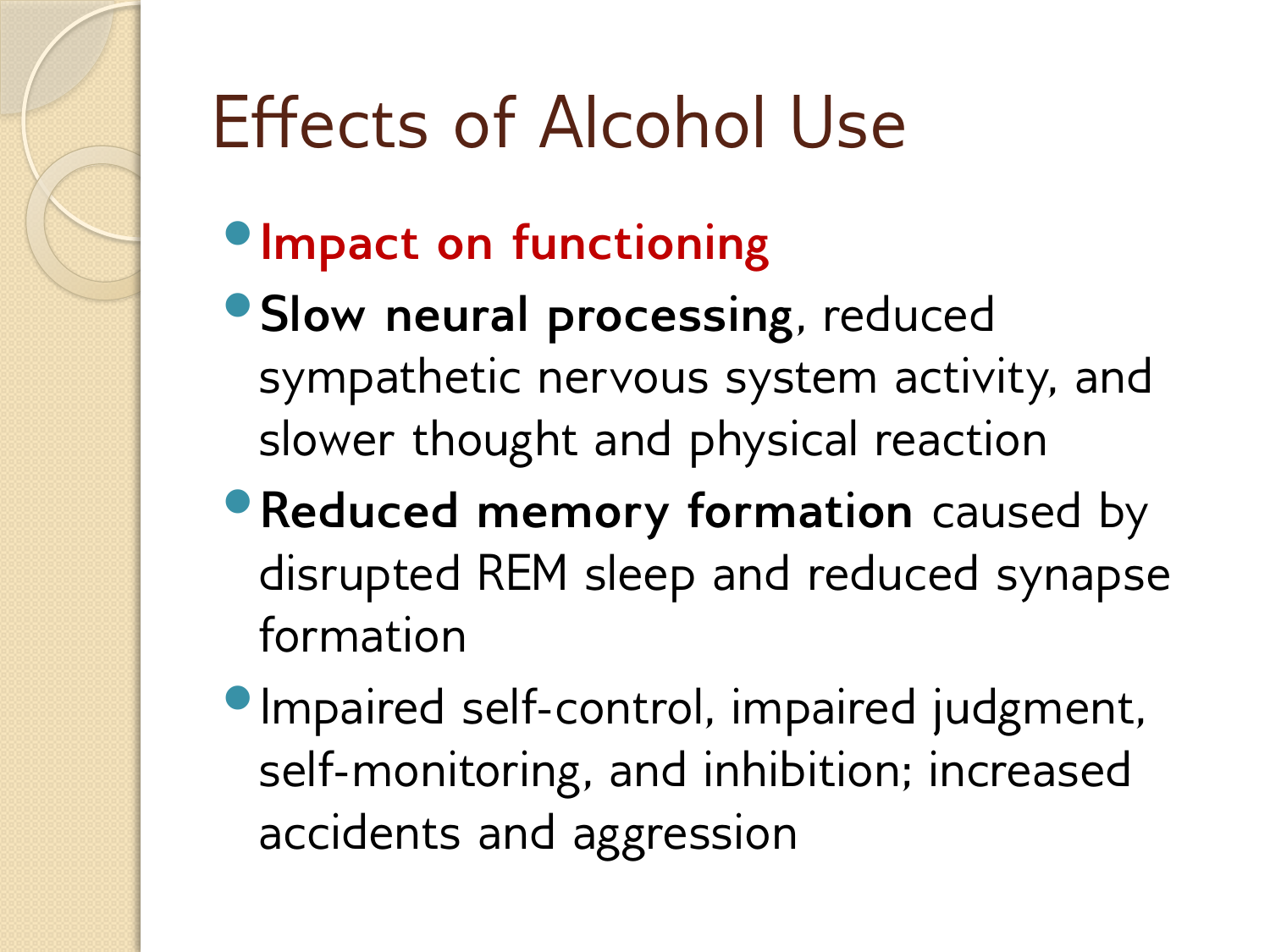

# Effects of Alcohol Use
Impact on functioning
Slow neural processing, reduced sympathetic nervous system activity, and slower thought and physical reaction
Reduced memory formation caused by disrupted REM sleep and reduced synapse formation
Impaired self-control, impaired judgment, self-monitoring, and inhibition; increased accidents and aggression